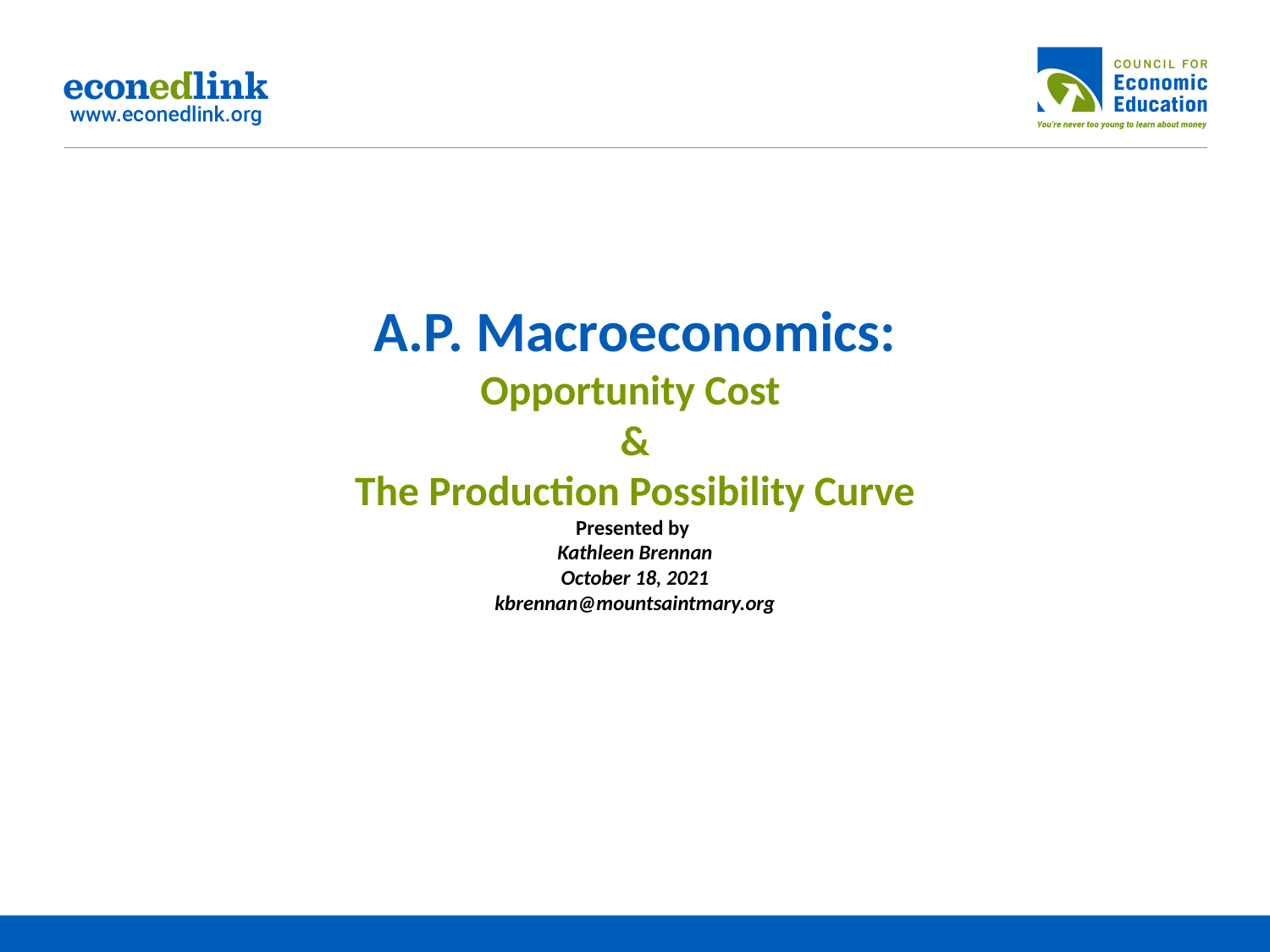

# A.P. Macroeconomics: Opportunity Cost & The Production Possibility Curve Presented by Kathleen Brennan October 18, 2021 kbrennan@mountsaintmary.org